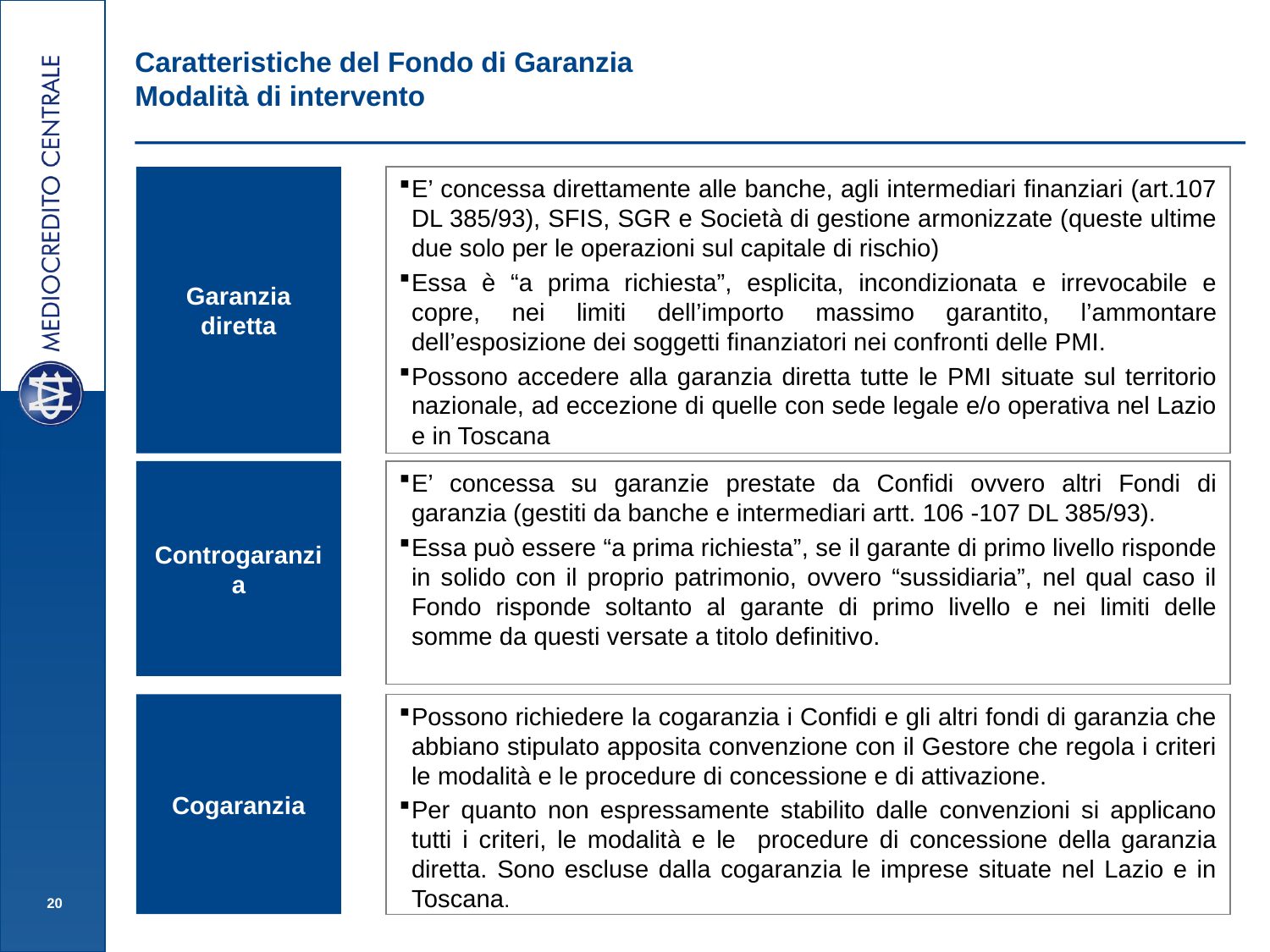

# Caratteristiche del Fondo di Garanzia Modalità di intervento
Garanzia diretta
E’ concessa direttamente alle banche, agli intermediari finanziari (art.107 DL 385/93), SFIS, SGR e Società di gestione armonizzate (queste ultime due solo per le operazioni sul capitale di rischio)
Essa è “a prima richiesta”, esplicita, incondizionata e irrevocabile e copre, nei limiti dell’importo massimo garantito, l’ammontare dell’esposizione dei soggetti finanziatori nei confronti delle PMI.
Possono accedere alla garanzia diretta tutte le PMI situate sul territorio nazionale, ad eccezione di quelle con sede legale e/o operativa nel Lazio e in Toscana

Controgaranzia
E’ concessa su garanzie prestate da Confidi ovvero altri Fondi di garanzia (gestiti da banche e intermediari artt. 106 -107 DL 385/93).
Essa può essere “a prima richiesta”, se il garante di primo livello risponde in solido con il proprio patrimonio, ovvero “sussidiaria”, nel qual caso il Fondo risponde soltanto al garante di primo livello e nei limiti delle somme da questi versate a titolo definitivo.
Cogaranzia
Possono richiedere la cogaranzia i Confidi e gli altri fondi di garanzia che abbiano stipulato apposita convenzione con il Gestore che regola i criteri le modalità e le procedure di concessione e di attivazione.
Per quanto non espressamente stabilito dalle convenzioni si applicano tutti i criteri, le modalità e le  procedure di concessione della garanzia diretta. Sono escluse dalla cogaranzia le imprese situate nel Lazio e in Toscana.
20